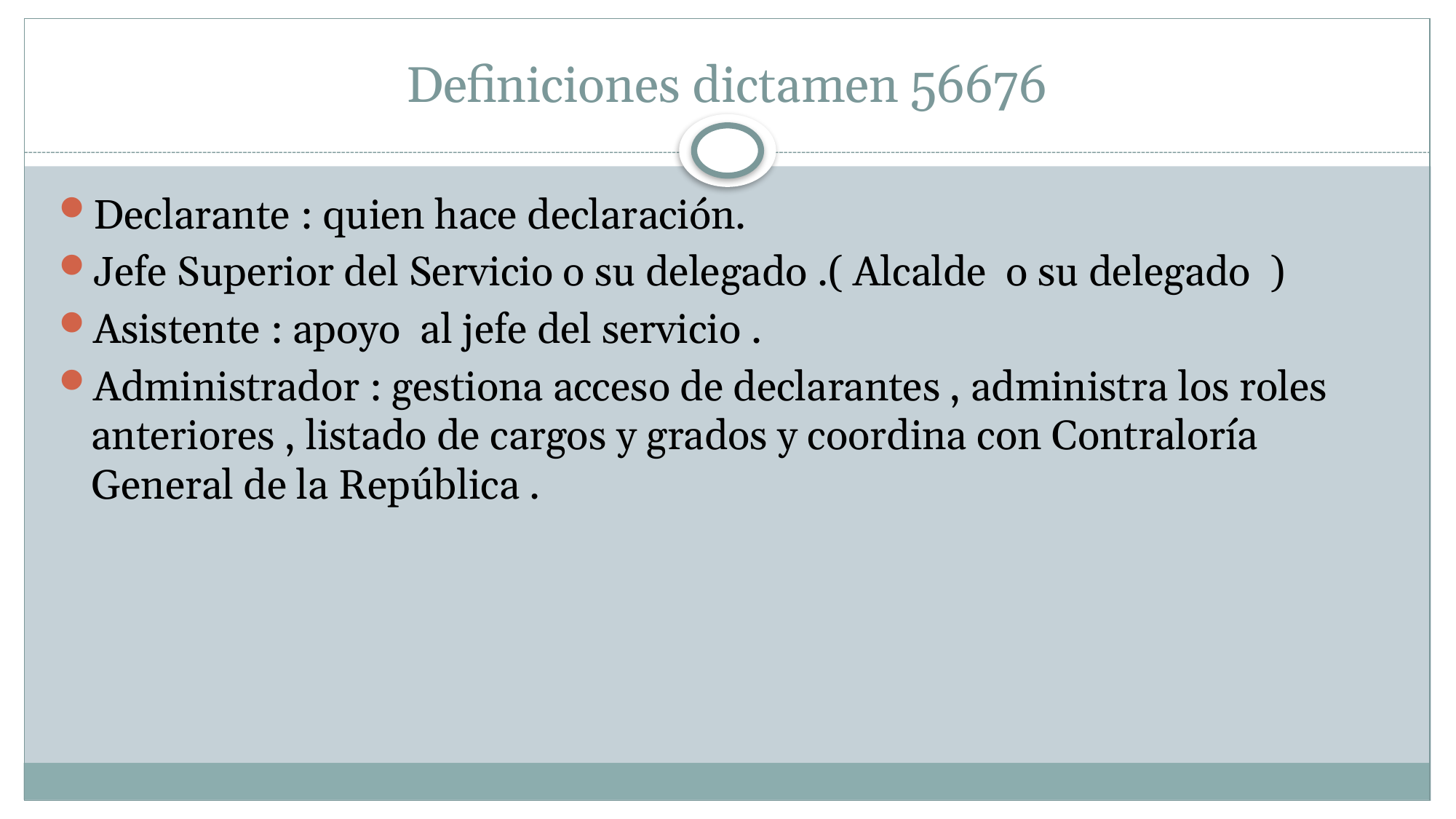

# Definiciones dictamen 56676
Declarante : quien hace declaración.
Jefe Superior del Servicio o su delegado .( Alcalde  o su delegado  )
Asistente : apoyo  al jefe del servicio .
Administrador : gestiona acceso de declarantes , administra los roles anteriores , listado de cargos y grados y coordina con Contraloría General de la República .